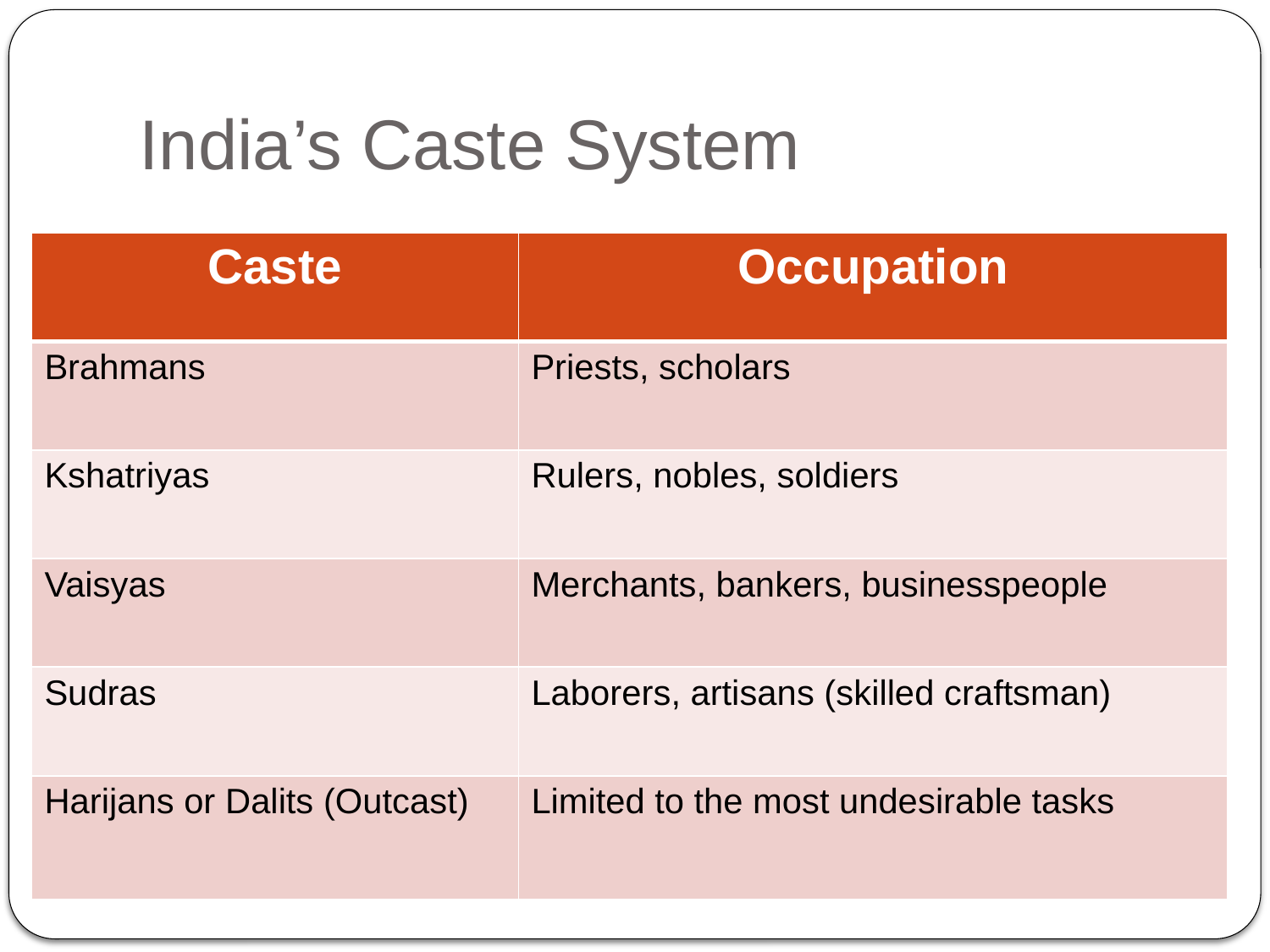

# India’s Caste System
| Caste | Occupation |
| --- | --- |
| Brahmans | Priests, scholars |
| Kshatriyas | Rulers, nobles, soldiers |
| Vaisyas | Merchants, bankers, businesspeople |
| Sudras | Laborers, artisans (skilled craftsman) |
| Harijans or Dalits (Outcast) | Limited to the most undesirable tasks |